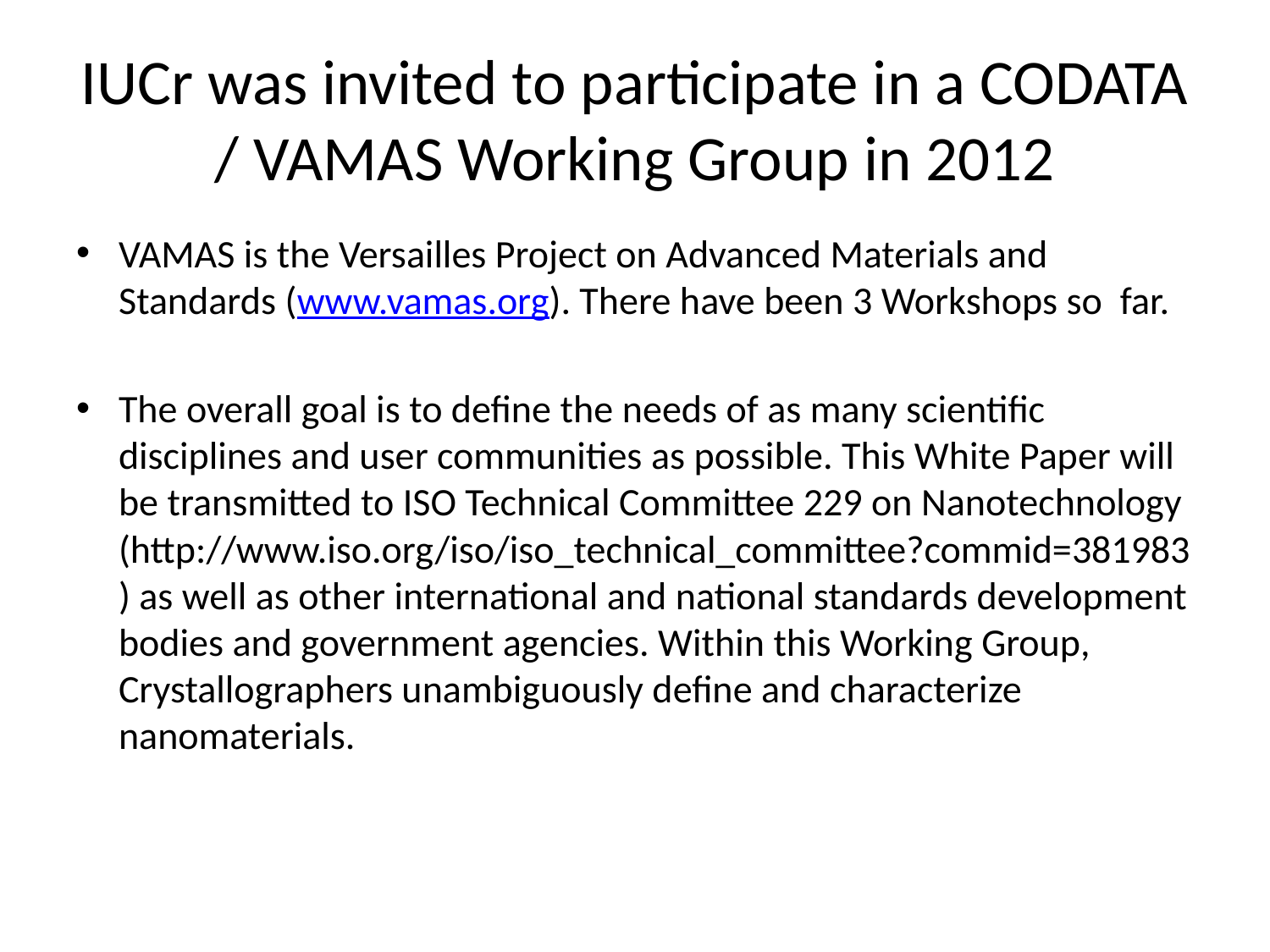

# IUCr was invited to participate in a CODATA / VAMAS Working Group in 2012
VAMAS is the Versailles Project on Advanced Materials and Standards (www.vamas.org). There have been 3 Workshops so  far.

The overall goal is to define the needs of as many scientific disciplines and user communities as possible. This White Paper will be transmitted to ISO Technical Committee 229 on Nanotechnology (http://www.iso.org/iso/iso_technical_committee?commid=381983 ) as well as other international and national standards development bodies and government agencies. Within this Working Group, Crystallographers unambiguously define and characterize nanomaterials.